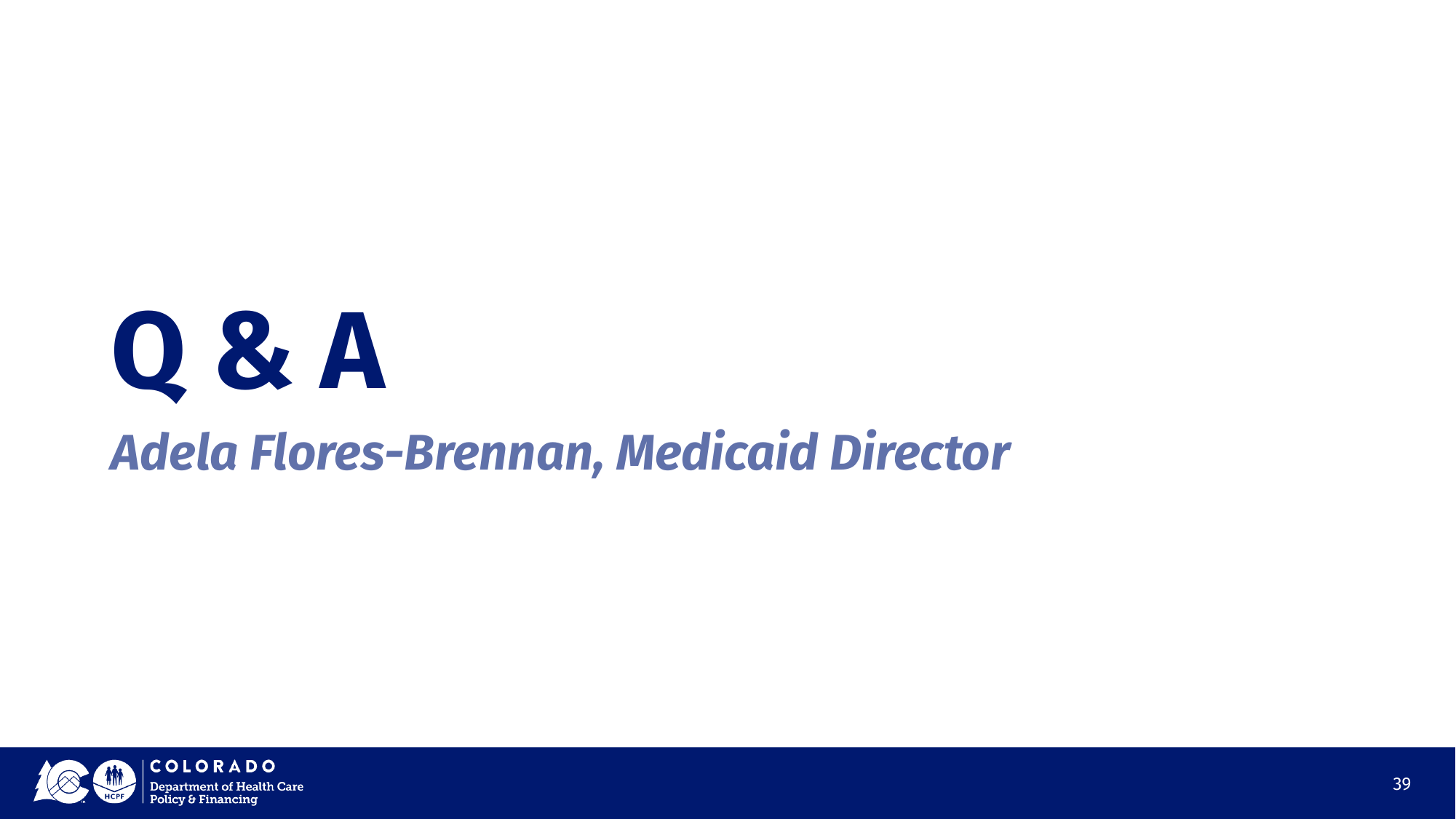

# Q & A
Adela Flores-Brennan, Medicaid Director

39